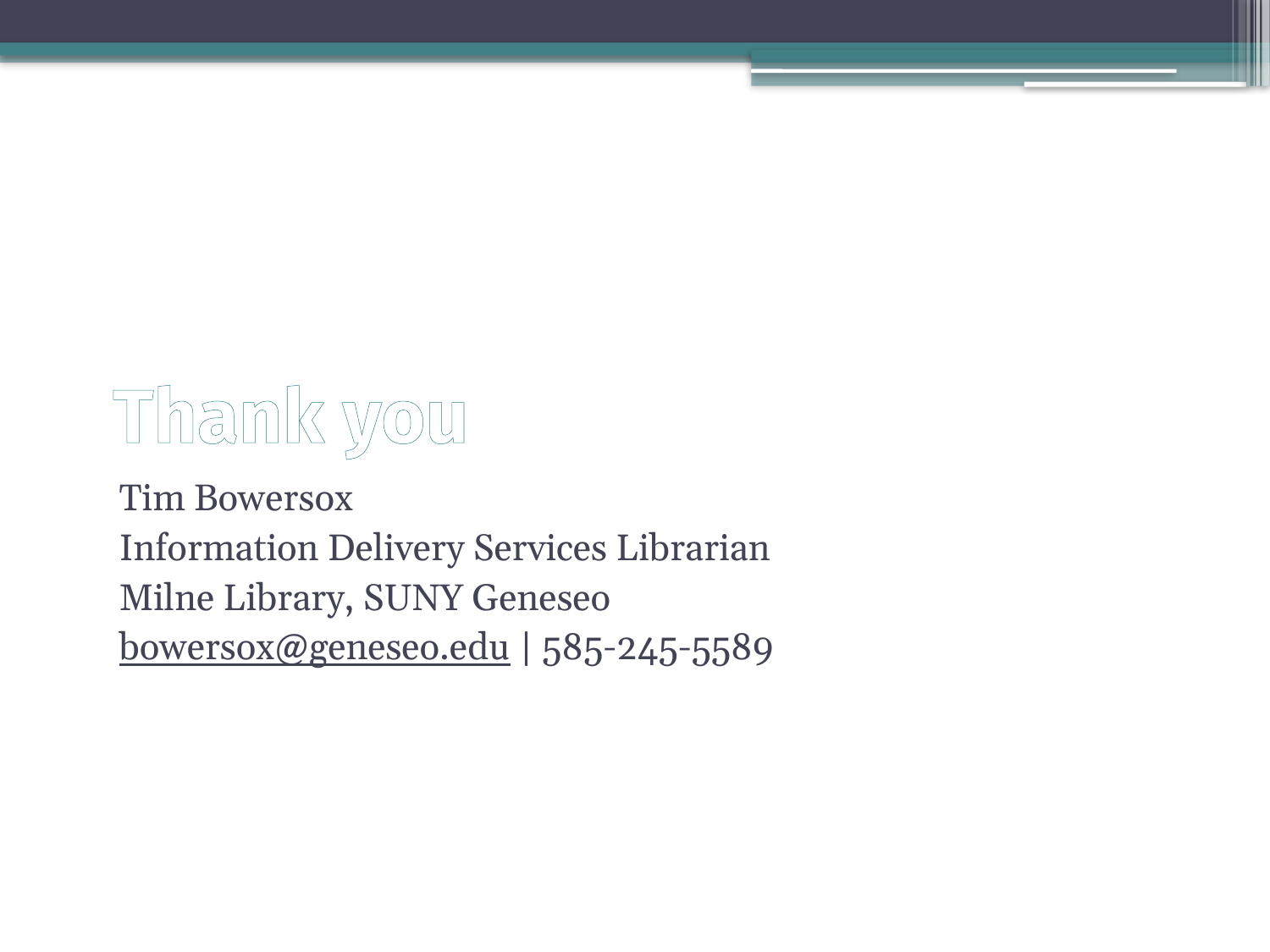

# Thank you
Tim Bowersox
Information Delivery Services Librarian
Milne Library, SUNY Geneseo
bowersox@geneseo.edu | 585-245-5589